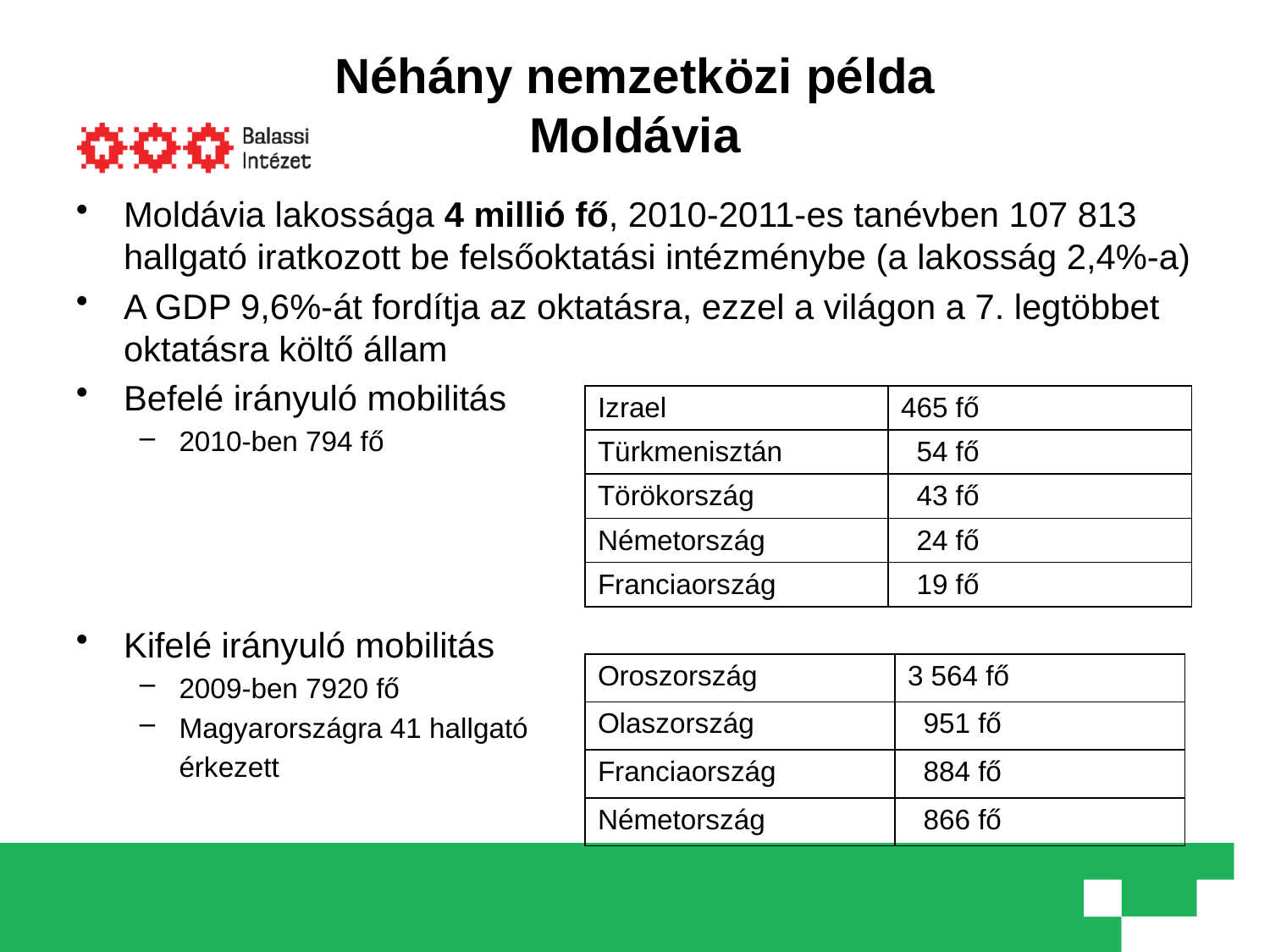

# Néhány nemzetközi példa Moldávia
Moldávia lakossága 4 millió fő, 2010-2011-es tanévben 107 813 hallgató iratkozott be felsőoktatási intézménybe (a lakosság 2,4%-a)
A GDP 9,6%-át fordítja az oktatásra, ezzel a világon a 7. legtöbbet oktatásra költő állam
Befelé irányuló mobilitás
2010-ben 794 fő

Kifelé irányuló mobilitás
2009-ben 7920 fő
Magyarországra 41 hallgató
	érkezett

| Izrael | 465 fő |
| --- | --- |
| Türkmenisztán | 54 fő |
| Törökország | 43 fő |
| Németország | 24 fő |
| Franciaország | 19 fő |
| Oroszország | 3 564 fő |
| --- | --- |
| Olaszország | 951 fő |
| Franciaország | 884 fő |
| Németország | 866 fő |